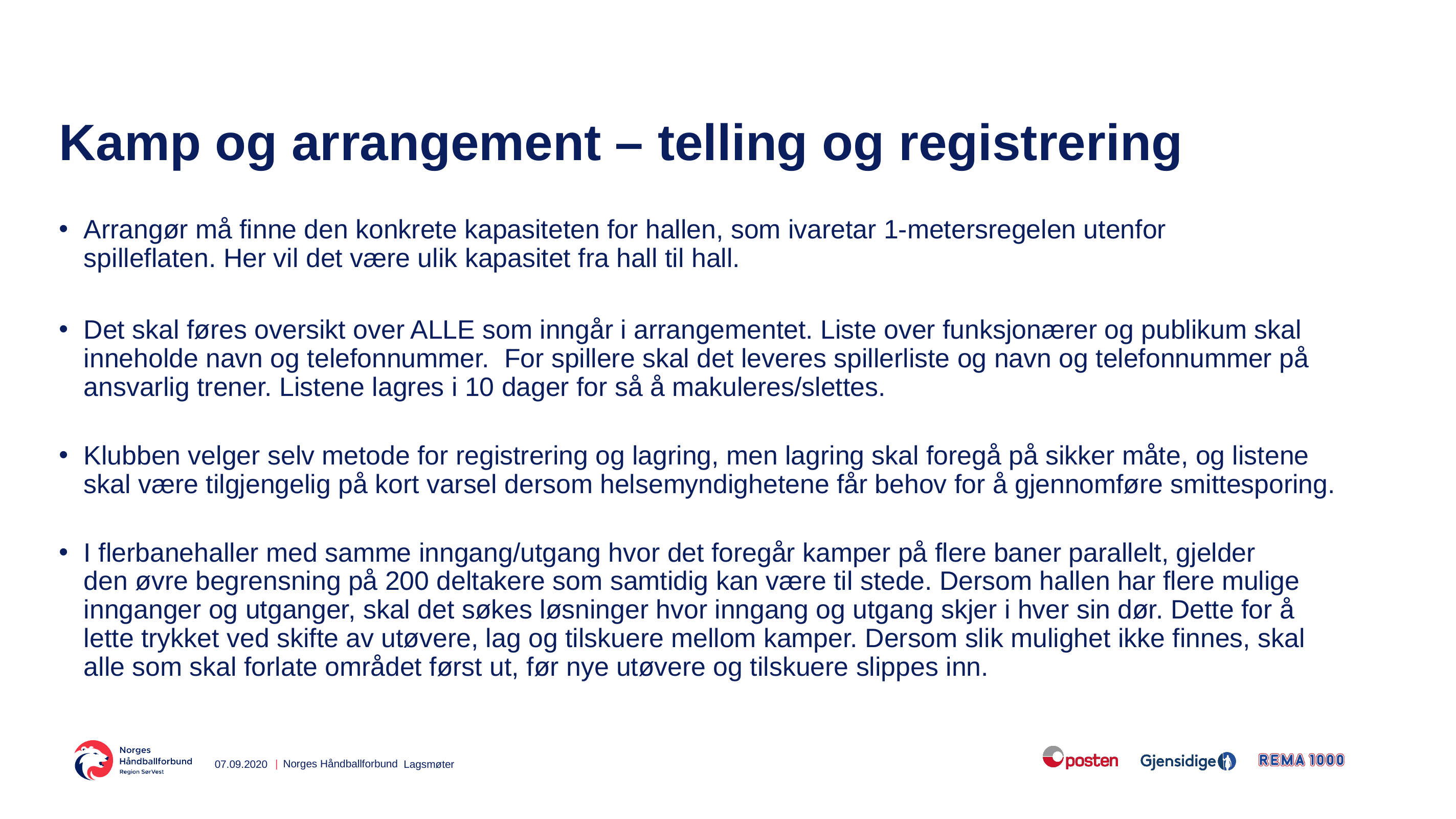

# Kamp og arrangement – telling og registrering
Arrangør må finne den konkrete kapasiteten for hallen, som ivaretar 1-metersregelen utenfor spilleflaten. Her vil det være ulik kapasitet fra hall til hall.
Det skal føres oversikt over ALLE som inngår i arrangementet. Liste over funksjonærer og publikum skal inneholde navn og telefonnummer.  For spillere skal det leveres spillerliste og navn og telefonnummer på ansvarlig trener. Listene lagres i 10 dager for så å makuleres/slettes.
Klubben velger selv metode for registrering og lagring, men lagring skal foregå på sikker måte, og listene skal være tilgjengelig på kort varsel dersom helsemyndighetene får behov for å gjennomføre smittesporing.
I flerbanehaller med samme inngang/utgang hvor det foregår kamper på flere baner parallelt, gjelder den øvre begrensning på 200 deltakere som samtidig kan være til stede. Dersom hallen har flere mulige innganger og utganger, skal det søkes løsninger hvor inngang og utgang skjer i hver sin dør. Dette for å lette trykket ved skifte av utøvere, lag og tilskuere mellom kamper. Dersom slik mulighet ikke finnes, skal alle som skal forlate området først ut, før nye utøvere og tilskuere slippes inn.

07.09.2020
Lagsmøter